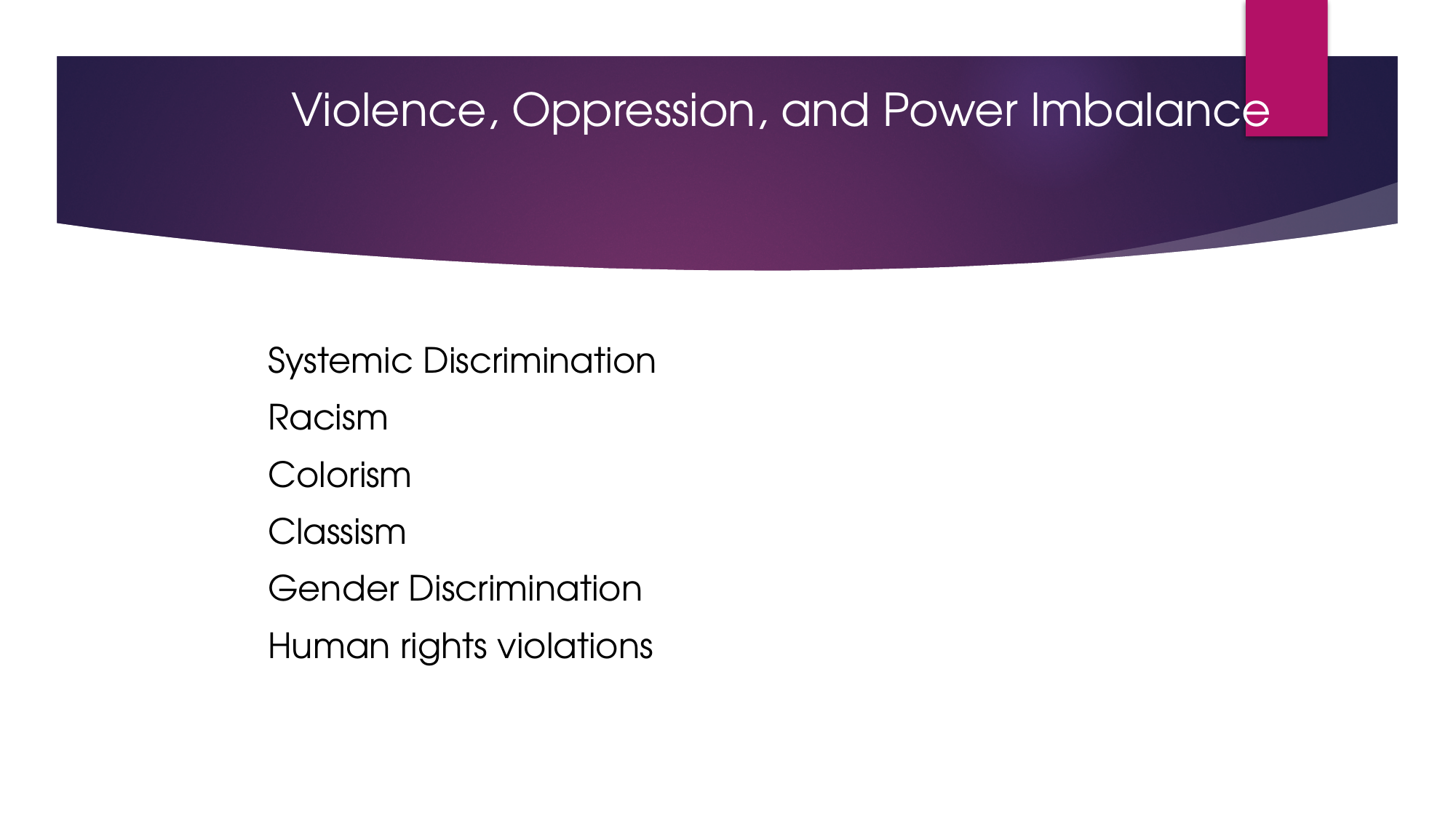

# Violence, Oppression, and Power Imbalance

Systemic Discrimination
Racism
Colorism
Classism
Gender Discrimination
Human rights violations